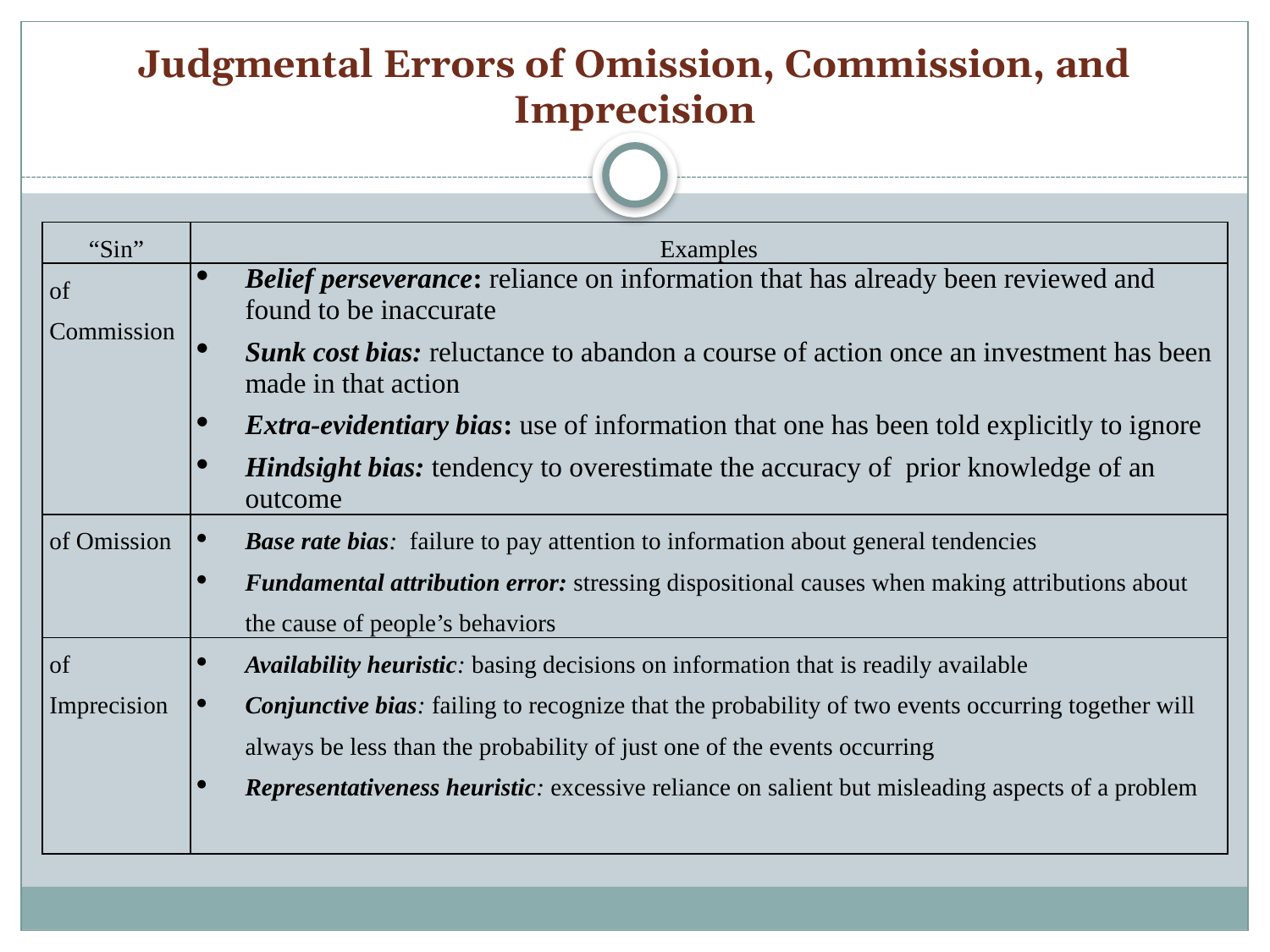

# Judgmental Errors of Omission, Commission, and Imprecision
| “Sin” | Examples |
| --- | --- |
| of Commission | Belief perseverance: reliance on information that has already been reviewed and found to be inaccurate Sunk cost bias: reluctance to abandon a course of action once an investment has been made in that action Extra-evidentiary bias: use of information that one has been told explicitly to ignore Hindsight bias: tendency to overestimate the accuracy of prior knowledge of an outcome |
| of Omission | Base rate bias: failure to pay attention to information about general tendencies Fundamental attribution error: stressing dispositional causes when making attributions about the cause of people’s behaviors |
| of Imprecision | Availability heuristic: basing decisions on information that is readily available Conjunctive bias: failing to recognize that the probability of two events occurring together will always be less than the probability of just one of the events occurring Representativeness heuristic: excessive reliance on salient but misleading aspects of a problem |